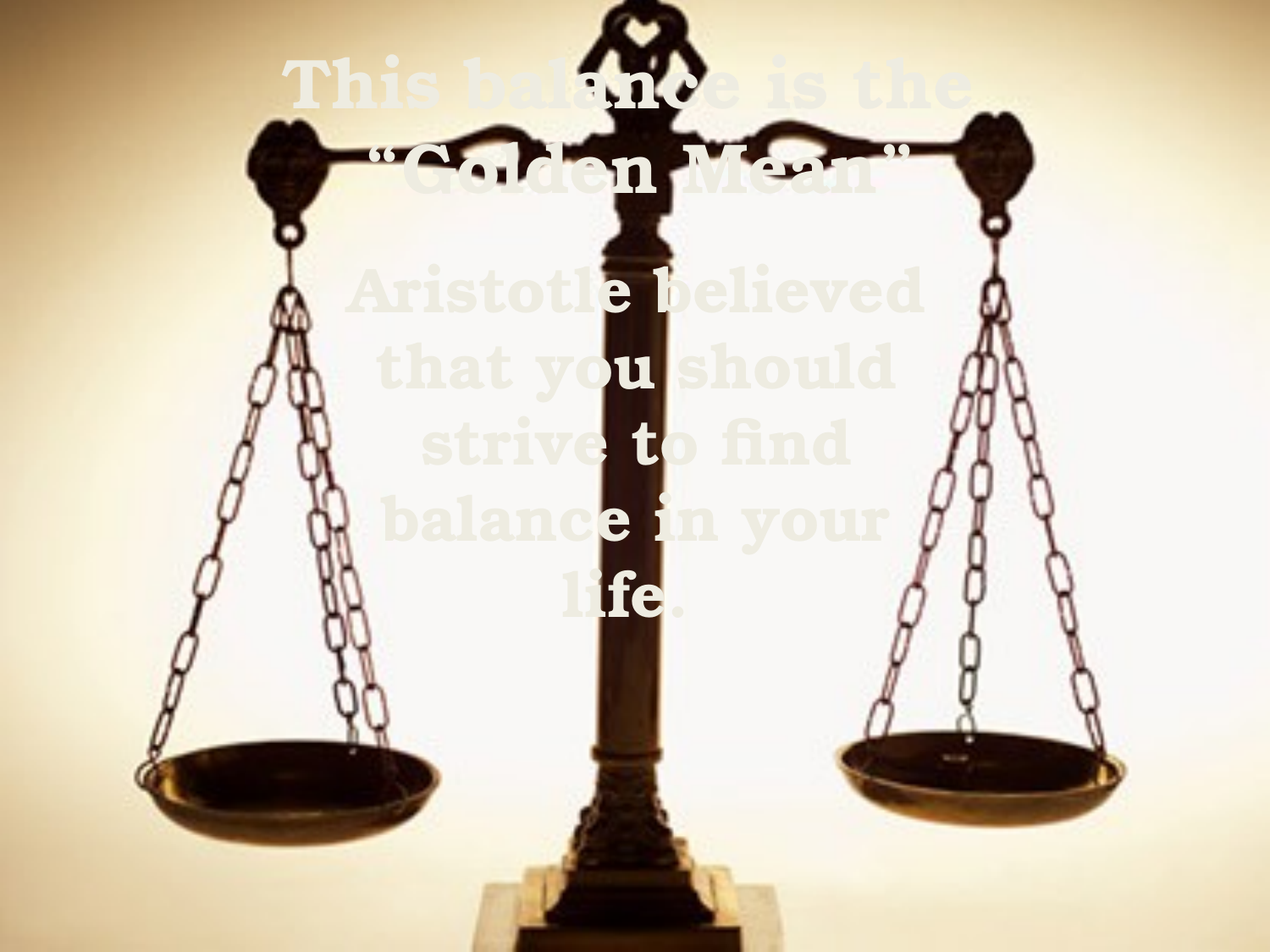

This balance is the
“Golden Mean”
Aristotle believed that you should strive to find balance in your life.